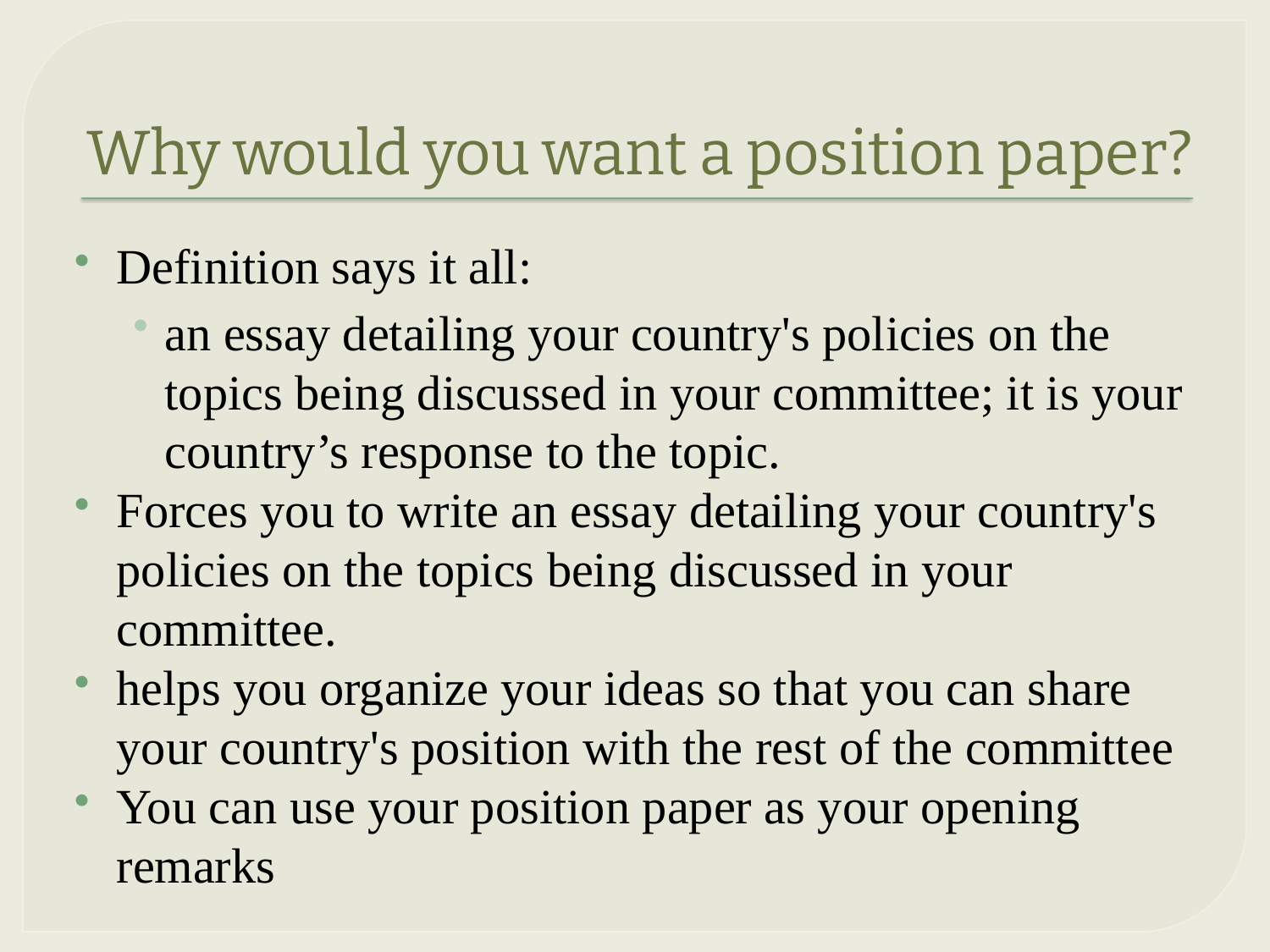

# Why would you want a position paper?
Definition says it all:
an essay detailing your country's policies on the topics being discussed in your committee; it is your country’s response to the topic.
Forces you to write an essay detailing your country's policies on the topics being discussed in your committee.
helps you organize your ideas so that you can share your country's position with the rest of the committee
You can use your position paper as your opening remarks